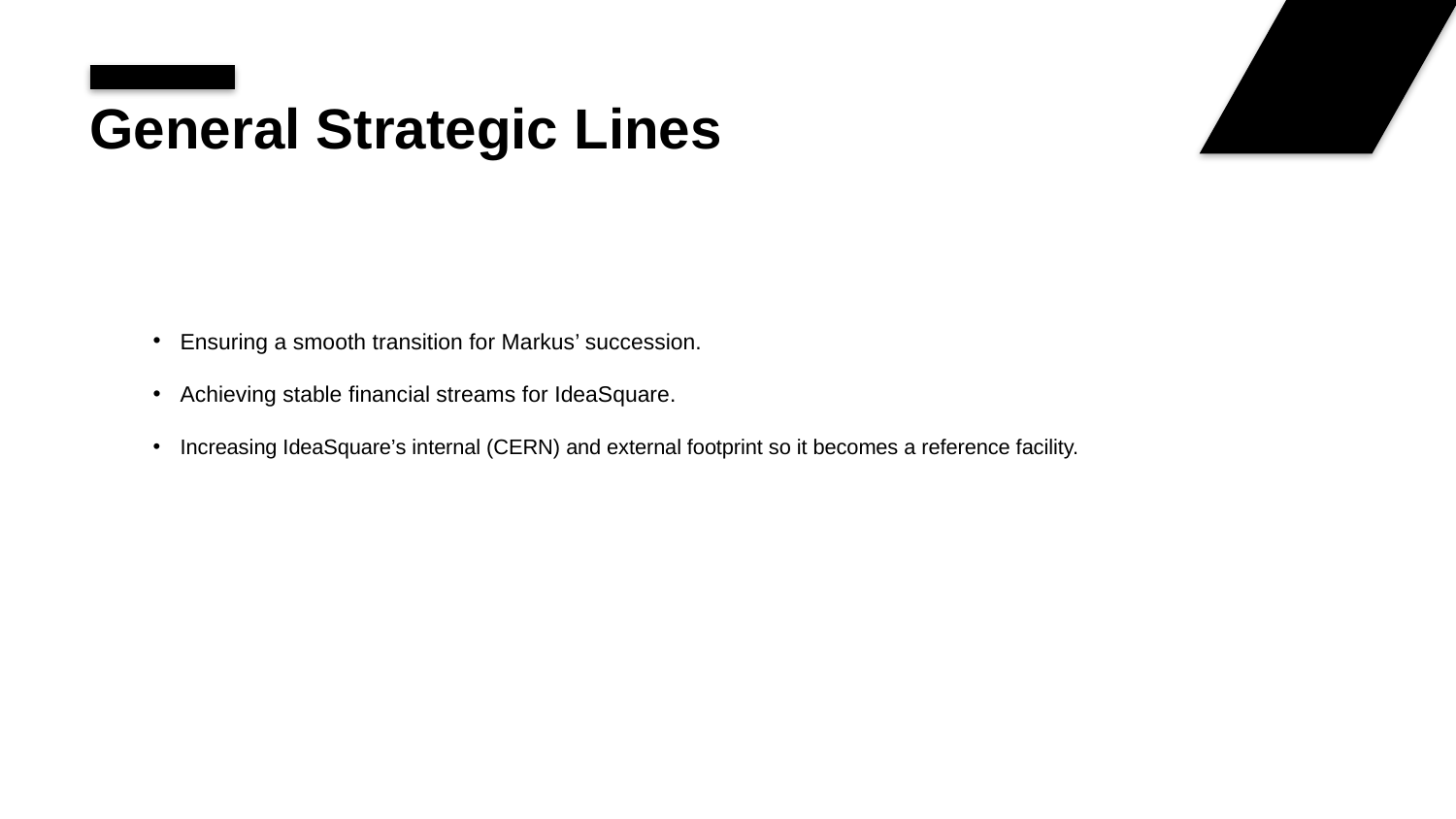

# General Strategic Lines
Ensuring a smooth transition for Markus’ succession.

Achieving stable financial streams for IdeaSquare.

Increasing IdeaSquare’s internal (CERN) and external footprint so it becomes a reference facility.